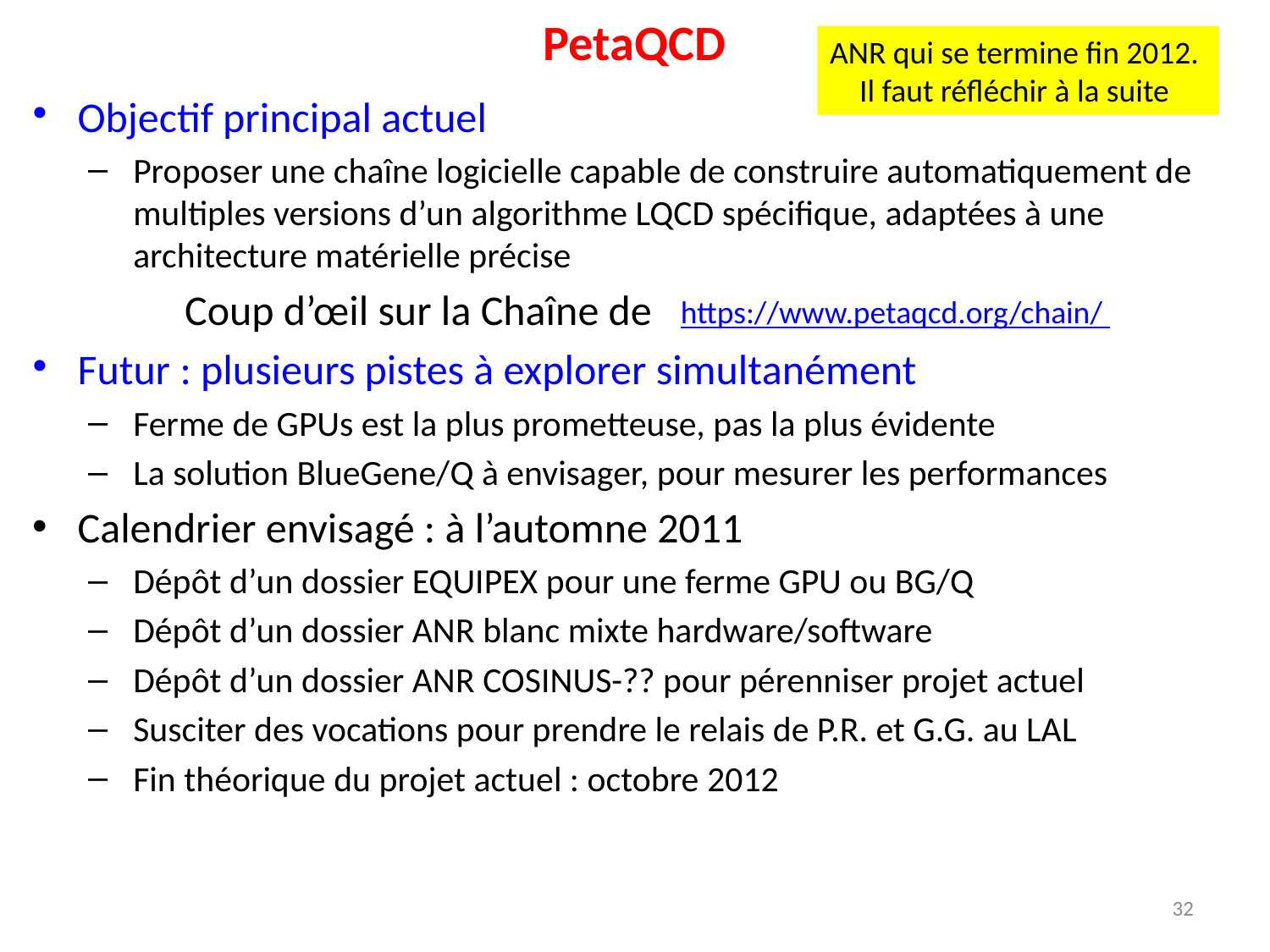

# PetaQCD
ANR qui se termine fin 2012.
Il faut réfléchir à la suite
Objectif principal actuel
Proposer une chaîne logicielle capable de construire automatiquement de multiples versions d’un algorithme LQCD spécifique, adaptées à une architecture matérielle précise
            Coup d’œil sur la Chaîne de
Futur : plusieurs pistes à explorer simultanément
Ferme de GPUs est la plus prometteuse, pas la plus évidente
La solution BlueGene/Q à envisager, pour mesurer les performances
Calendrier envisagé : à l’automne 2011
Dépôt d’un dossier EQUIPEX pour une ferme GPU ou BG/Q
Dépôt d’un dossier ANR blanc mixte hardware/software
Dépôt d’un dossier ANR COSINUS-?? pour pérenniser projet actuel
Susciter des vocations pour prendre le relais de P.R. et G.G. au LAL
Fin théorique du projet actuel : octobre 2012

https://www.petaqcd.org/chain/
32
LAL  —  A.S. 10/03/2011
32